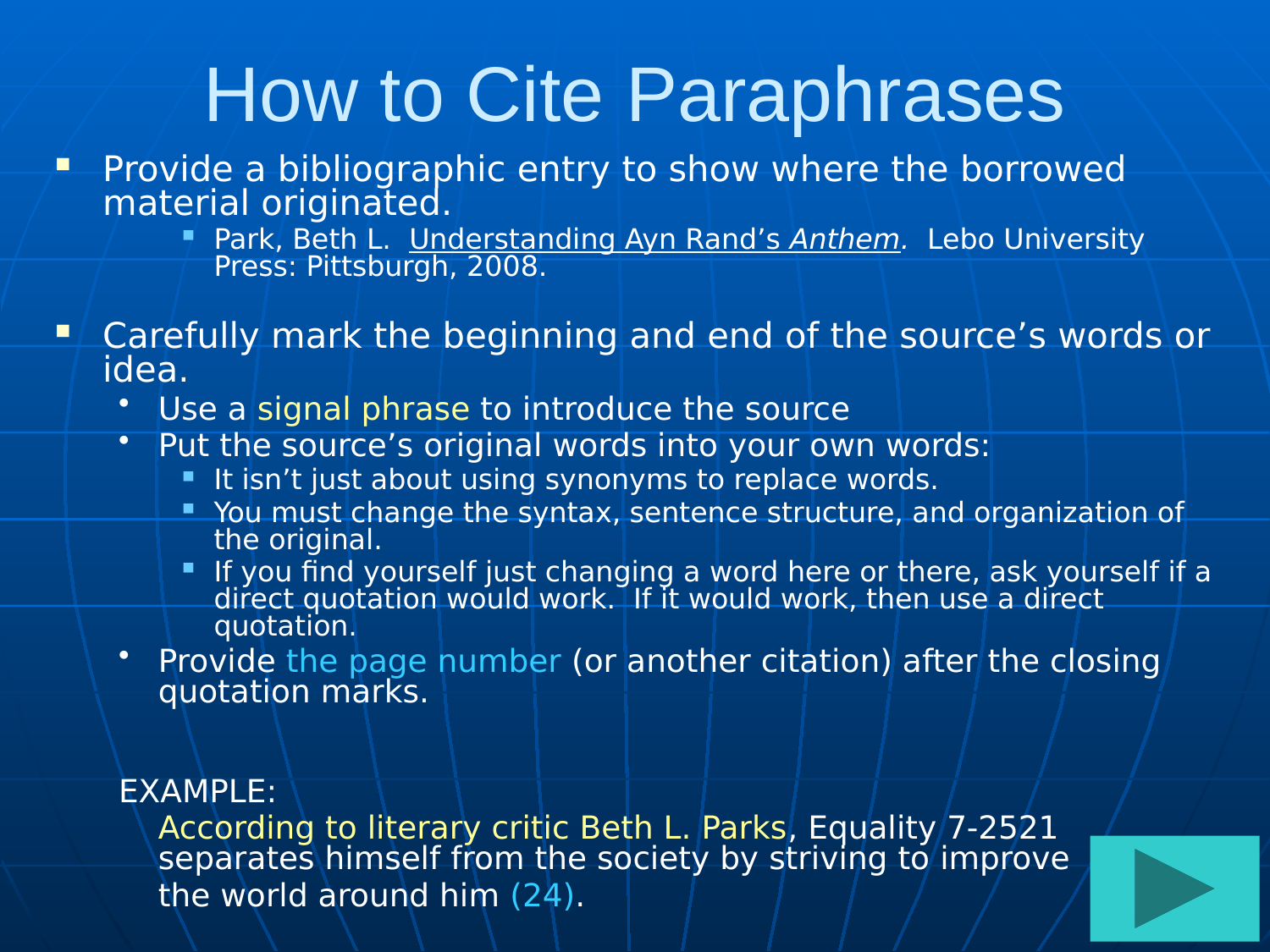

# How to Cite Paraphrases
Provide a bibliographic entry to show where the borrowed material originated.
Park, Beth L.  Understanding Ayn Rand’s Anthem.  Lebo University Press: Pittsburgh, 2008.

Carefully mark the beginning and end of the source’s words or idea.
Use a signal phrase to introduce the source
Put the source’s original words into your own words:
It isn’t just about using synonyms to replace words.
You must change the syntax, sentence structure, and organization of the original.
If you find yourself just changing a word here or there, ask yourself if a direct quotation would work.  If it would work, then use a direct quotation.
Provide the page number (or another citation) after the closing quotation marks.

EXAMPLE:
	According to literary critic Beth L. Parks, Equality 7-2521 separates himself from the society by striving to improve
	the world around him (24).